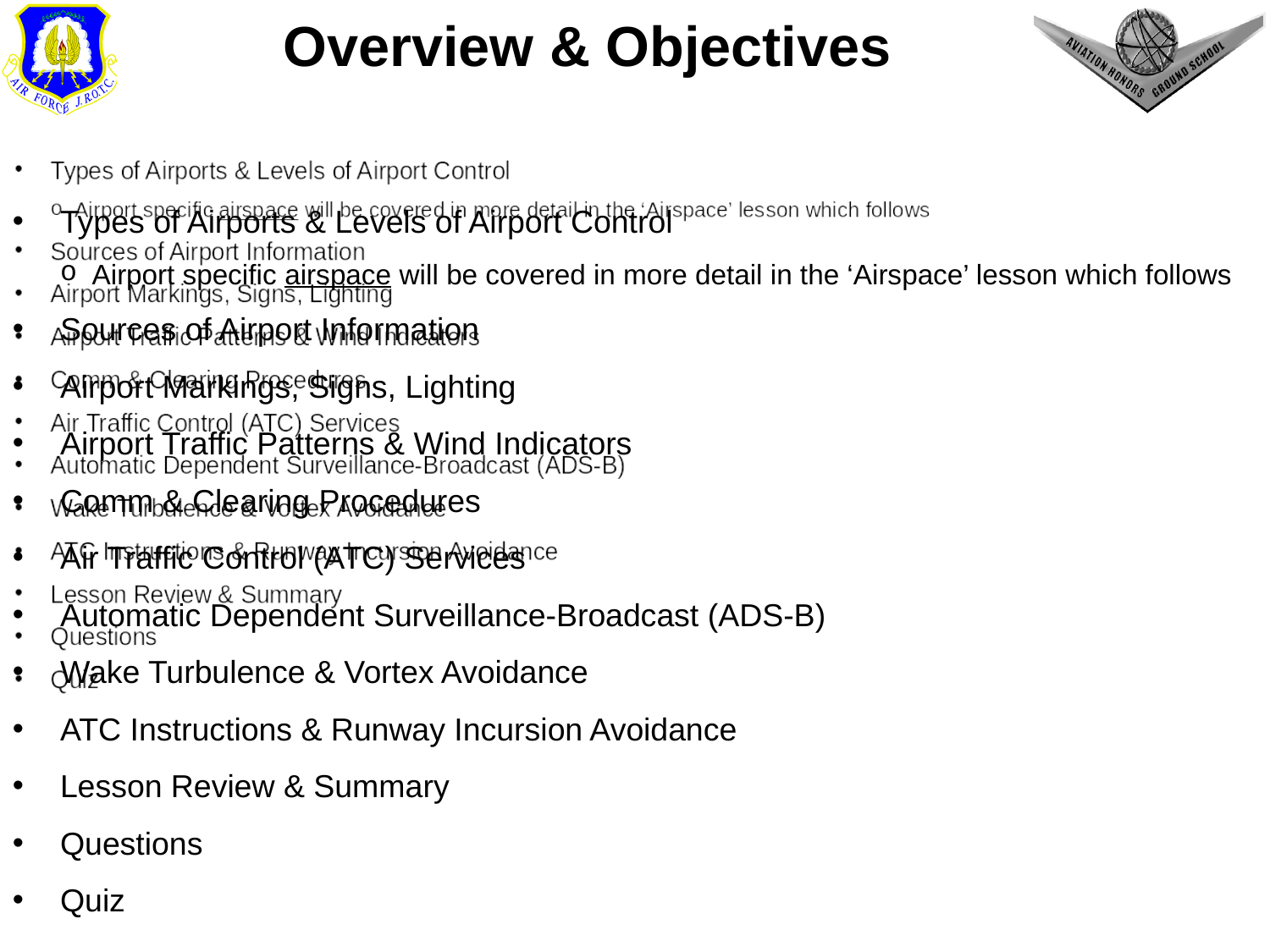

# Overview & Objectives
Types of Airports & Levels of Airport Control
Airport specific airspace will be covered in more detail in the ‘Airspace’ lesson which follows
Sources of Airport Information
Airport Markings, Signs, Lighting
Airport Traffic Patterns & Wind Indicators
Comm & Clearing Procedures
Air Traffic Control (ATC) Services
Automatic Dependent Surveillance-Broadcast (ADS-B)
Wake Turbulence & Vortex Avoidance
ATC Instructions & Runway Incursion Avoidance
Lesson Review & Summary
Questions
Quiz